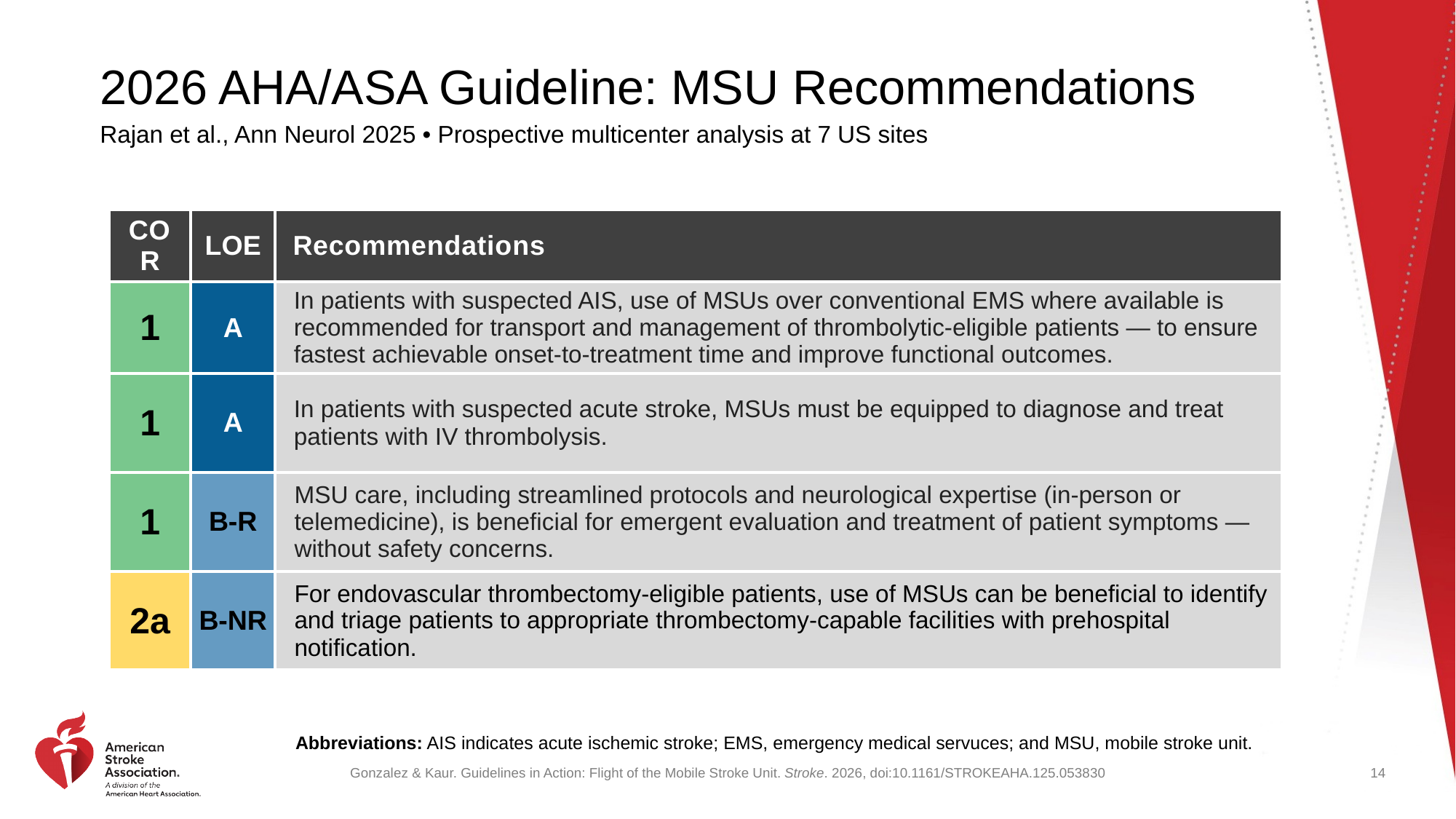

# 2026 AHA/ASA Guideline: MSU Recommendations
Rajan et al., Ann Neurol 2025 • Prospective multicenter analysis at 7 US sites
| COR | LOE | Recommendations |
| --- | --- | --- |
| 1 | A | In patients with suspected AIS, use of MSUs over conventional EMS where available is recommended for transport and management of thrombolytic-eligible patients — to ensure fastest achievable onset-to-treatment time and improve functional outcomes. |
| 1 | A | In patients with suspected acute stroke, MSUs must be equipped to diagnose and treat patients with IV thrombolysis. |
| 1 | B-R | MSU care, including streamlined protocols and neurological expertise (in-person or telemedicine), is beneficial for emergent evaluation and treatment of patient symptoms — without safety concerns. |
| 2a | B-NR | For endovascular thrombectomy-eligible patients, use of MSUs can be beneficial to identify and triage patients to appropriate thrombectomy-capable facilities with prehospital notification. |
Abbreviations: AIS indicates acute ischemic stroke; EMS, emergency medical servuces; and MSU, mobile stroke unit.
14